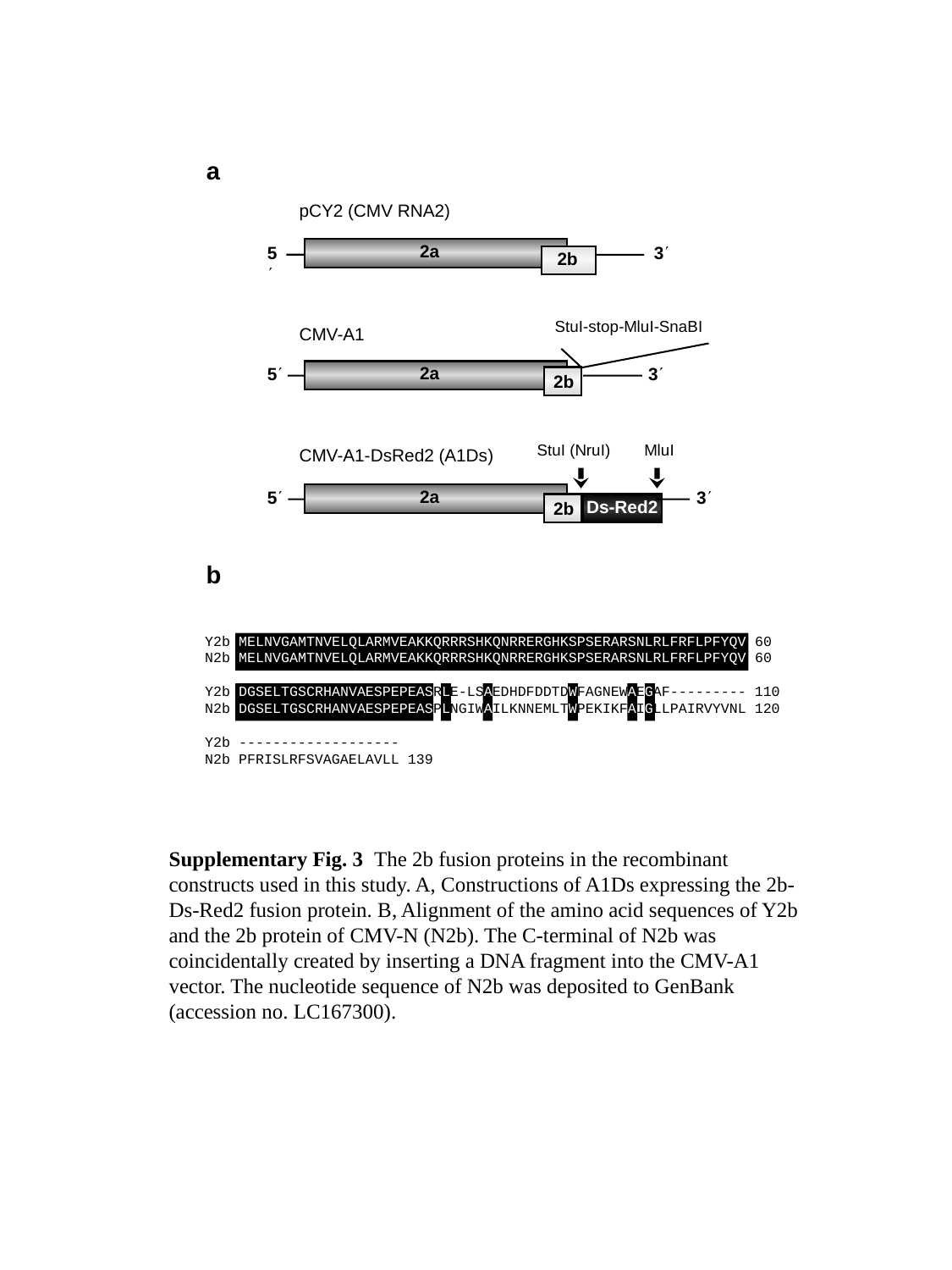

a
pCY2 (CMV RNA2)
2a

5′
3′
2b

StuI-stop-MluI-SnaBI
CMV-A1

2a

5′
3′
2b

StuI (NruI)
MluI
CMV-A1-DsRed2 (A1Ds)

2a

5′
3′
Ds-Red2
2b

b
Y2b MELNVGAMTNVELQLARMVEAKKQRRRSHKQNRRERGHKSPSERARSNLRLFRFLPFYQV 60
N2b MELNVGAMTNVELQLARMVEAKKQRRRSHKQNRRERGHKSPSERARSNLRLFRFLPFYQV 60

Y2b DGSELTGSCRHANVAESPEPEASRLE-LSAEDHDFDDTDWFAGNEWAEGAF--------- 110
N2b DGSELTGSCRHANVAESPEPEASPLNGIWAILKNNEMLTWPEKIKFAIGLLPAIRVYVNL 120

Y2b -------------------
N2b PFRISLRFSVAGAELAVLL 139

Supplementary Fig. 3  The 2b fusion proteins in the recombinant constructs used in this study. A, Constructions of A1Ds expressing the 2b-Ds-Red2 fusion protein. B, Alignment of the amino acid sequences of Y2b and the 2b protein of CMV-N (N2b). The C-terminal of N2b was coincidentally created by inserting a DNA fragment into the CMV-A1 vector. The nucleotide sequence of N2b was deposited to GenBank (accession no. LC167300).